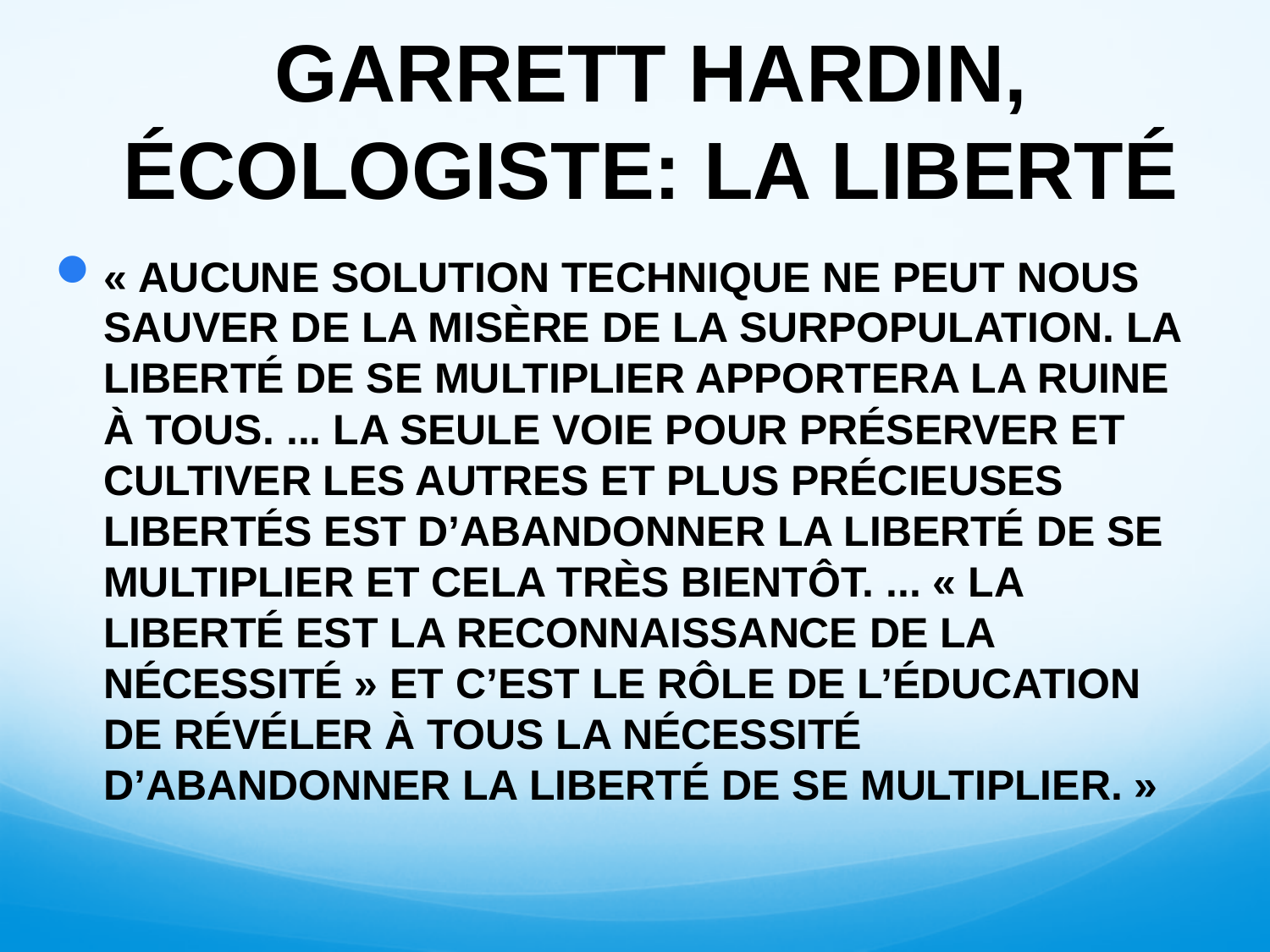

# GARRETT HARDIN, ÉCOLOGISTE: LA LIBERTÉ
« AUCUNE SOLUTION TECHNIQUE NE PEUT NOUS SAUVER DE LA MISÈRE DE LA SURPOPULATION. LA LIBERTÉ DE SE MULTIPLIER APPORTERA LA RUINE À TOUS. ... LA SEULE VOIE POUR PRÉSERVER ET CULTIVER LES AUTRES ET PLUS PRÉCIEUSES LIBERTÉS EST D’ABANDONNER LA LIBERTÉ DE SE MULTIPLIER ET CELA TRÈS BIENTÔT. ... « LA LIBERTÉ EST LA RECONNAISSANCE DE LA NÉCESSITÉ » ET C’EST LE RÔLE DE L’ÉDUCATION DE RÉVÉLER À TOUS LA NÉCESSITÉ D’ABANDONNER LA LIBERTÉ DE SE MULTIPLIER. »